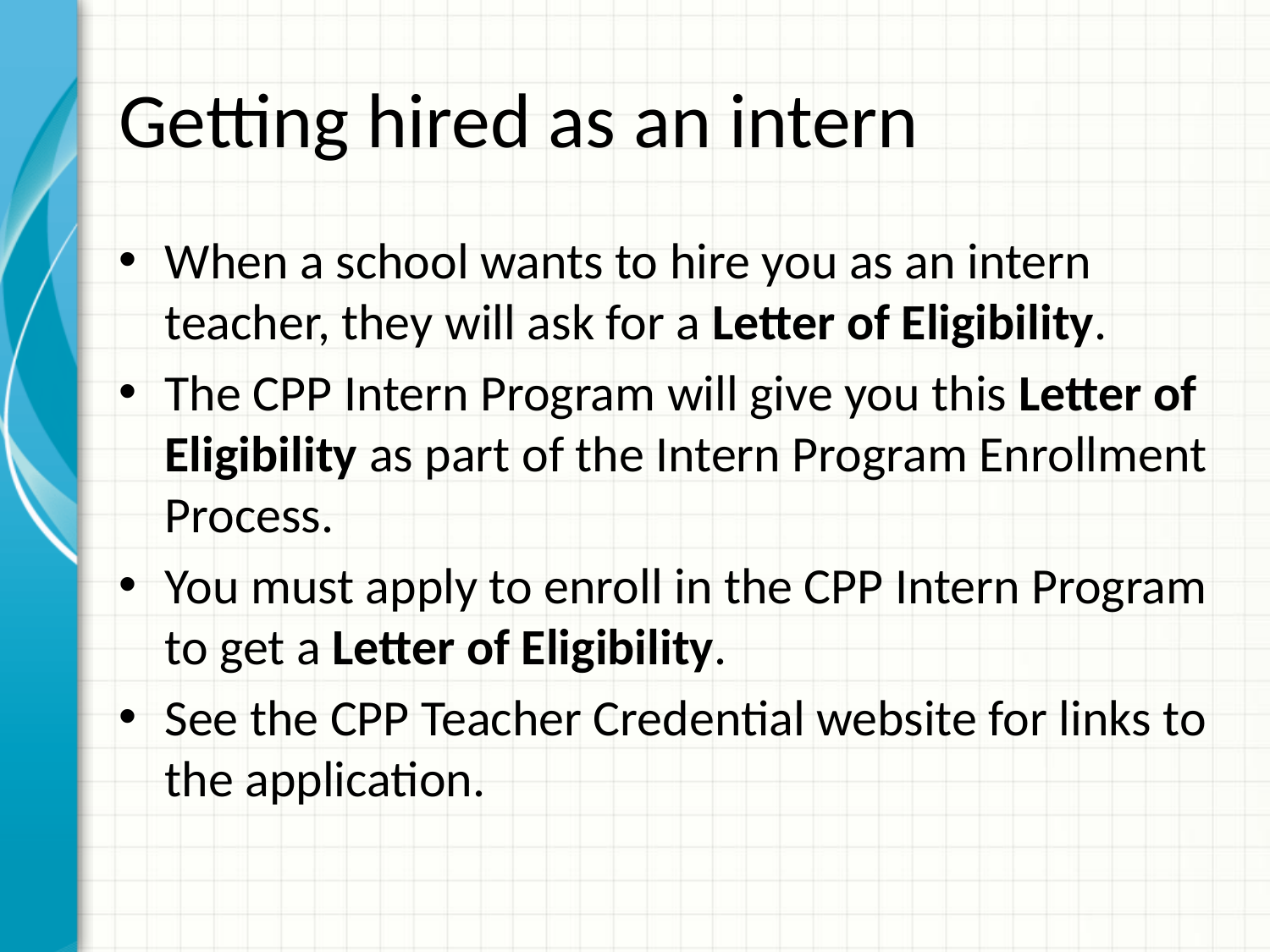

# Getting hired as an intern
When a school wants to hire you as an intern teacher, they will ask for a Letter of Eligibility.
The CPP Intern Program will give you this Letter of Eligibility as part of the Intern Program Enrollment Process.
You must apply to enroll in the CPP Intern Program to get a Letter of Eligibility.
See the CPP Teacher Credential website for links to the application.